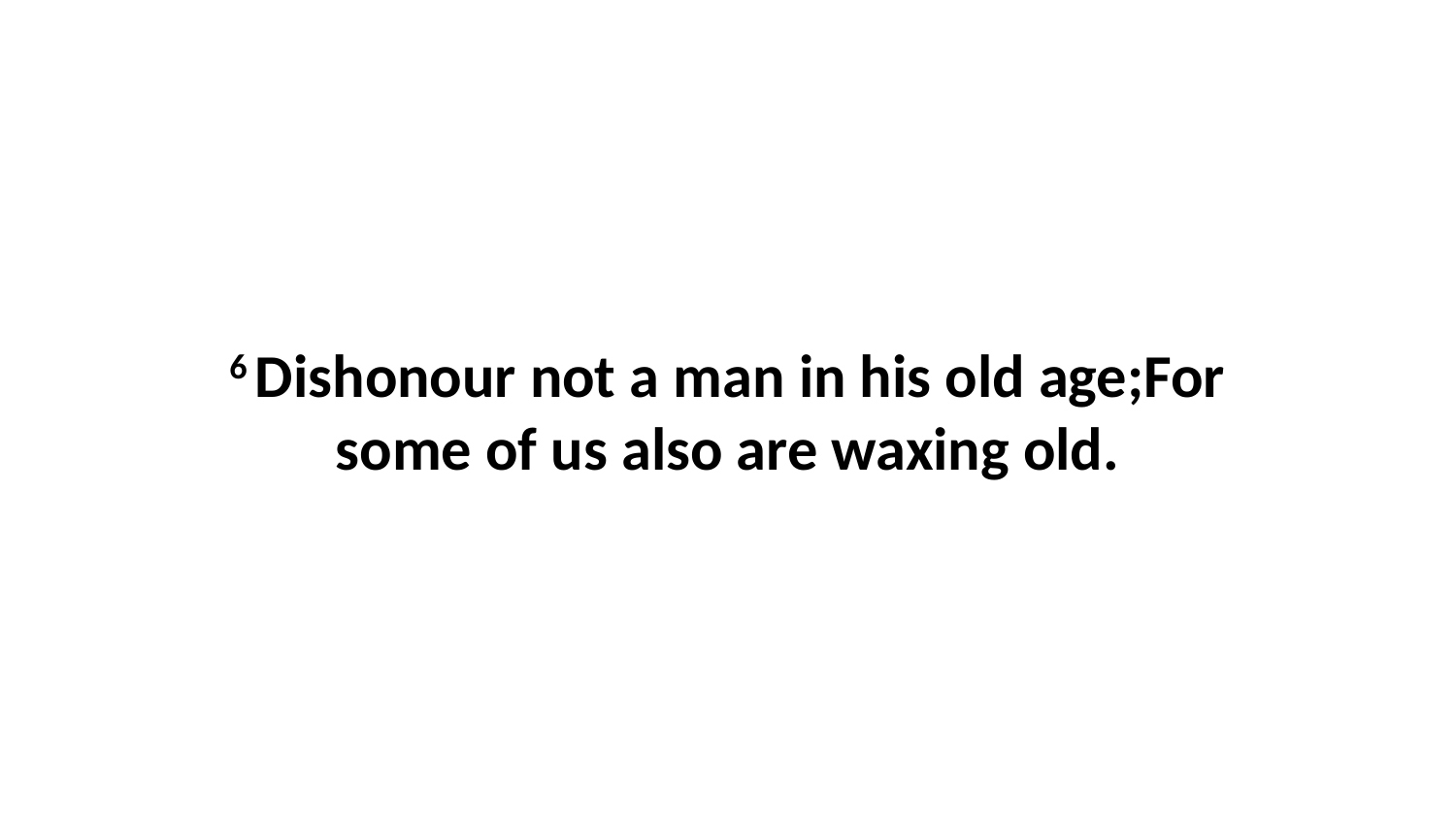

6 Dishonour not a man in his old age;For some of us also are waxing old.